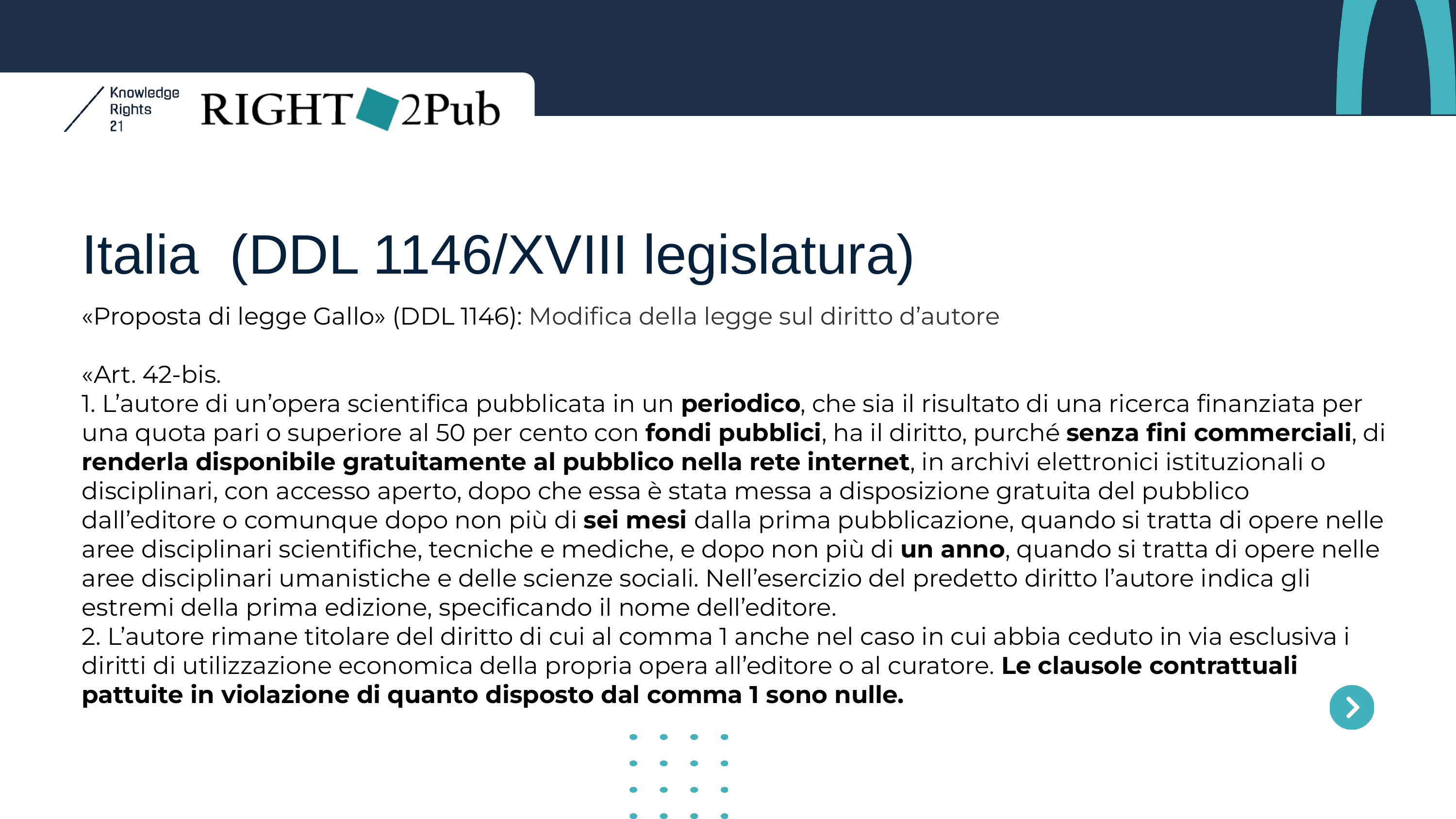

Italia  (DDL 1146/XVIII legislatura)
«Proposta di legge Gallo» (DDL 1146): Modifica della legge sul diritto d’autore

«Art. 42-bis.
1. L’autore di un’opera scientifica pubblicata in un periodico, che sia il risultato di una ricerca finanziata per una quota pari o superiore al 50 per cento con fondi pubblici, ha il diritto, purché senza fini commerciali, di renderla disponibile gratuitamente al pubblico nella rete internet, in archivi elettronici istituzionali o disciplinari, con accesso aperto, dopo che essa è stata messa a disposizione gratuita del pubblico dall’editore o comunque dopo non più di sei mesi dalla prima pubblicazione, quando si tratta di opere nelle aree disciplinari scientifiche, tecniche e mediche, e dopo non più di un anno, quando si tratta di opere nelle aree disciplinari umanistiche e delle scienze sociali. Nell’esercizio del predetto diritto l’autore indica gli estremi della prima edizione, specificando il nome dell’editore.
2. L’autore rimane titolare del diritto di cui al comma 1 anche nel caso in cui abbia ceduto in via esclusiva i diritti di utilizzazione economica della propria opera all’editore o al curatore. Le clausole contrattuali pattuite in violazione di quanto disposto dal comma 1 sono nulle.